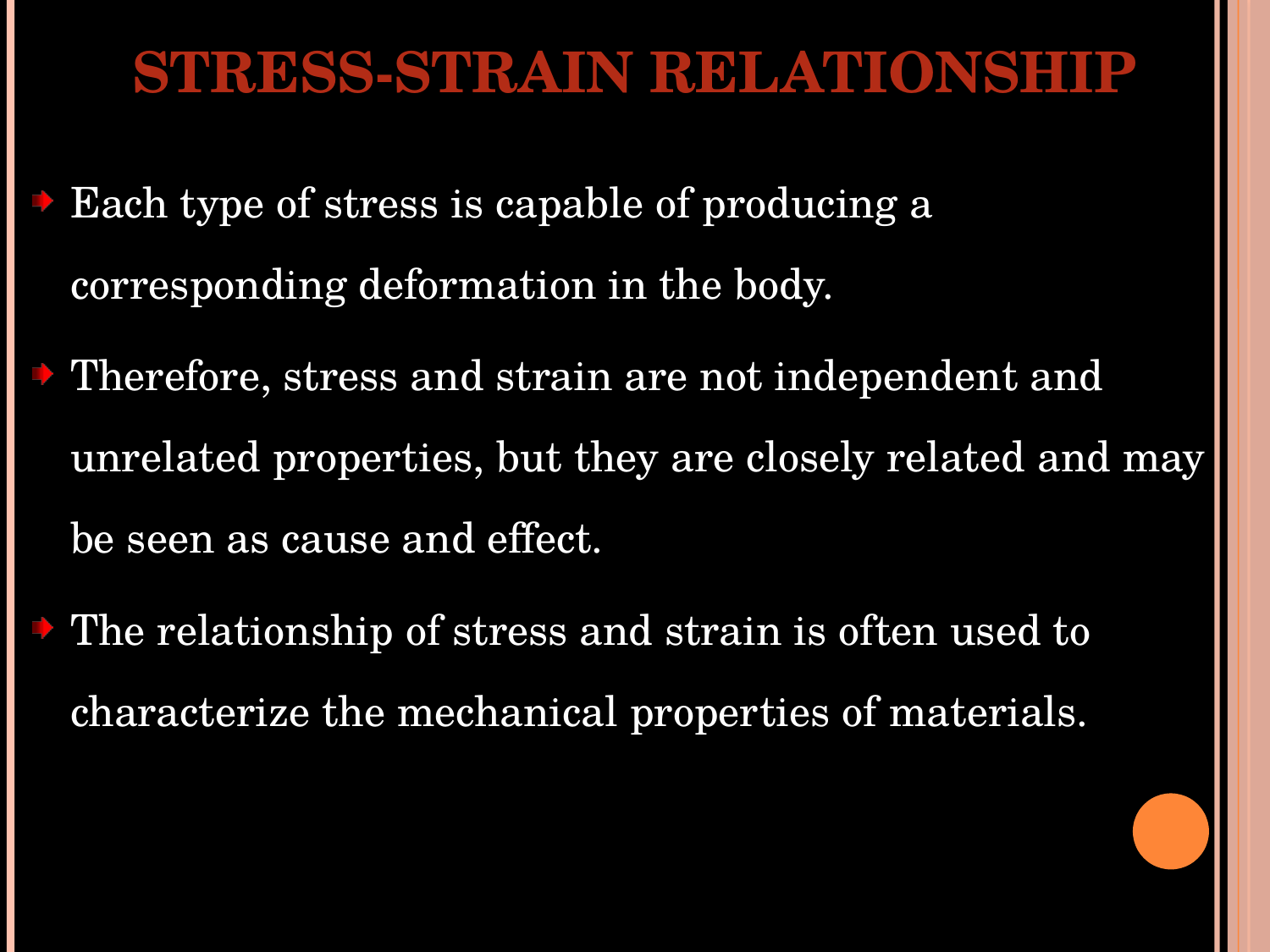

STRESS-STRAIN RELATIONSHIP
Each type of stress is capable of producing a corresponding deformation in the body.
Therefore, stress and strain are not independent and unrelated properties, but they are closely related and may be seen as cause and effect.
The relationship of stress and strain is often used to characterize the mechanical properties of materials.